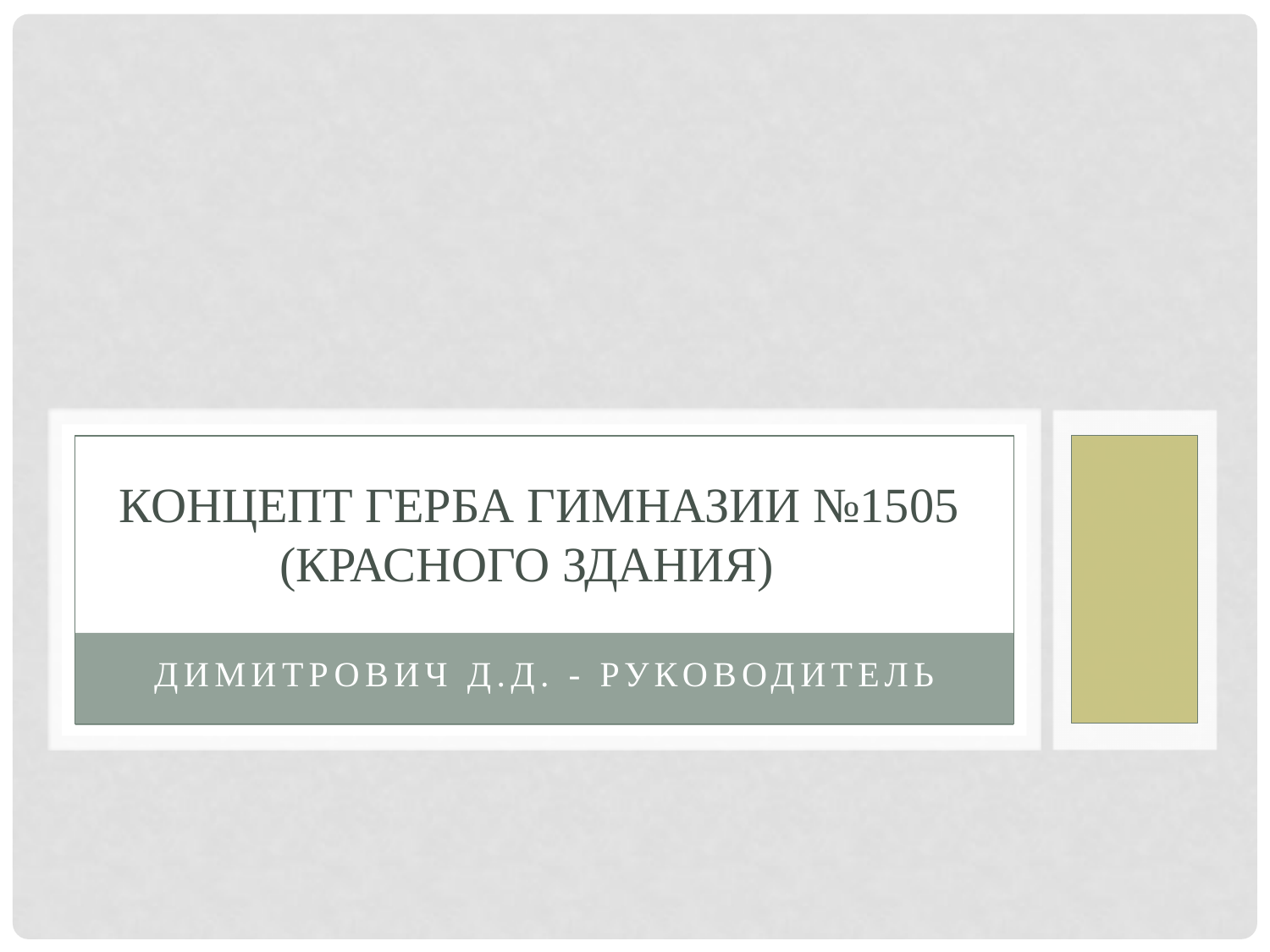

# Концепт герба гимназии №1505 (Красного здания)
Димитрович Д.Д. - руководитель